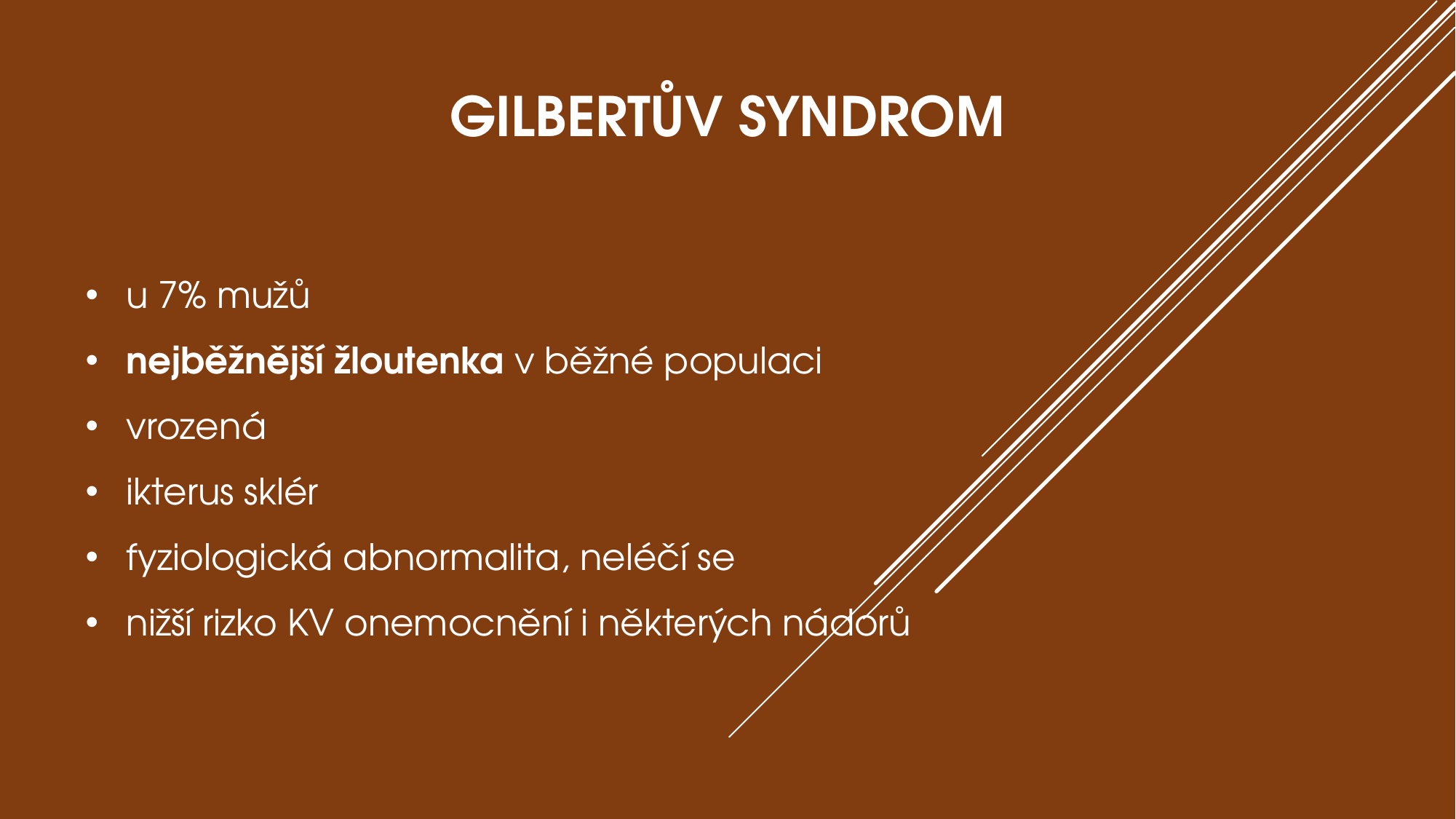

# Gilbertův syndrom
u 7% mužů
nejběžnější žloutenka v běžné populaci
vrozená
ikterus sklér
fyziologická abnormalita, neléčí se
nižší rizko KV onemocnění i některých nádorů